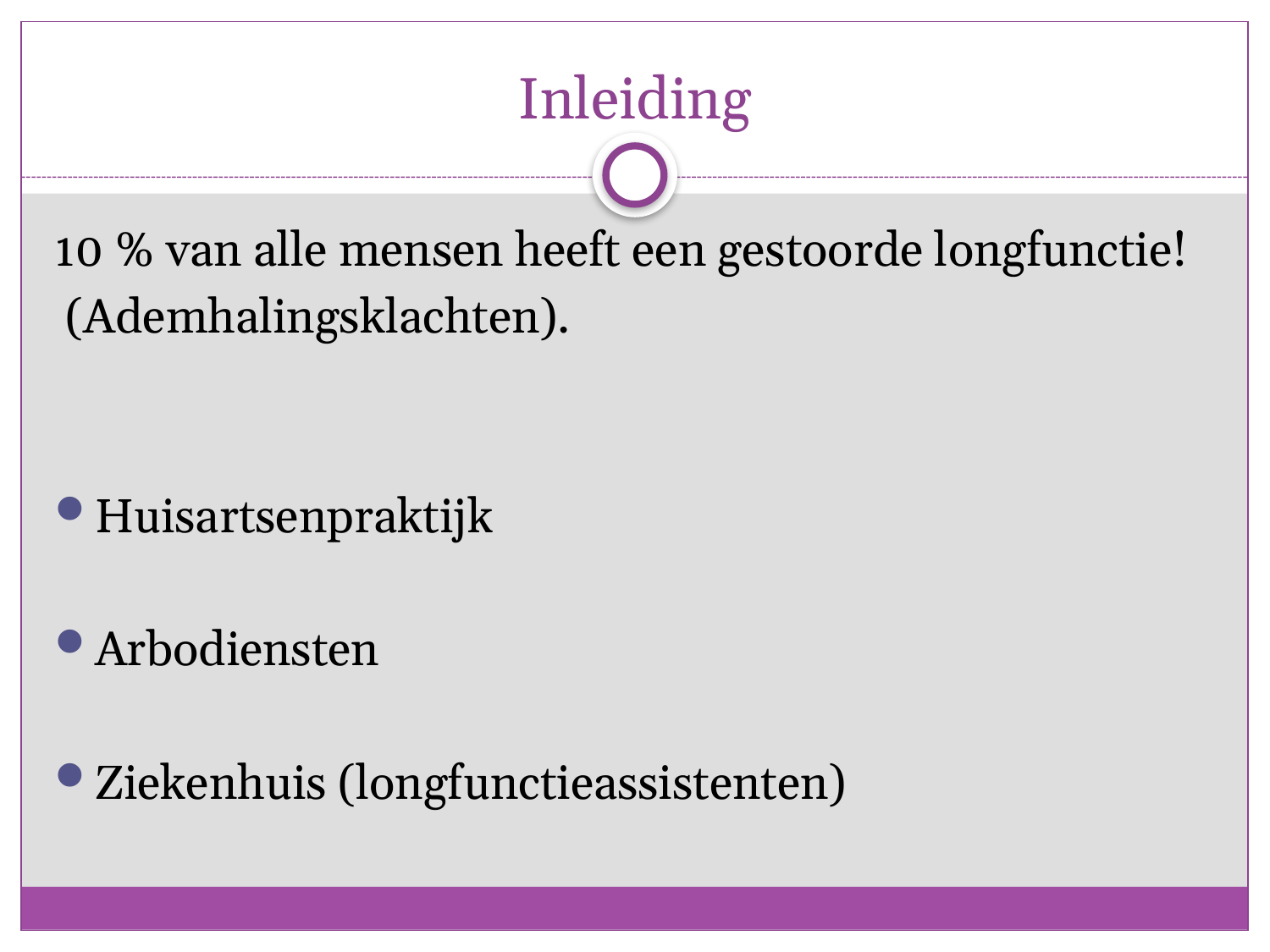

# Inleiding
10 % van alle mensen heeft een gestoorde longfunctie!
 (Ademhalingsklachten).

Huisartsenpraktijk

Arbodiensten

Ziekenhuis (longfunctieassistenten)